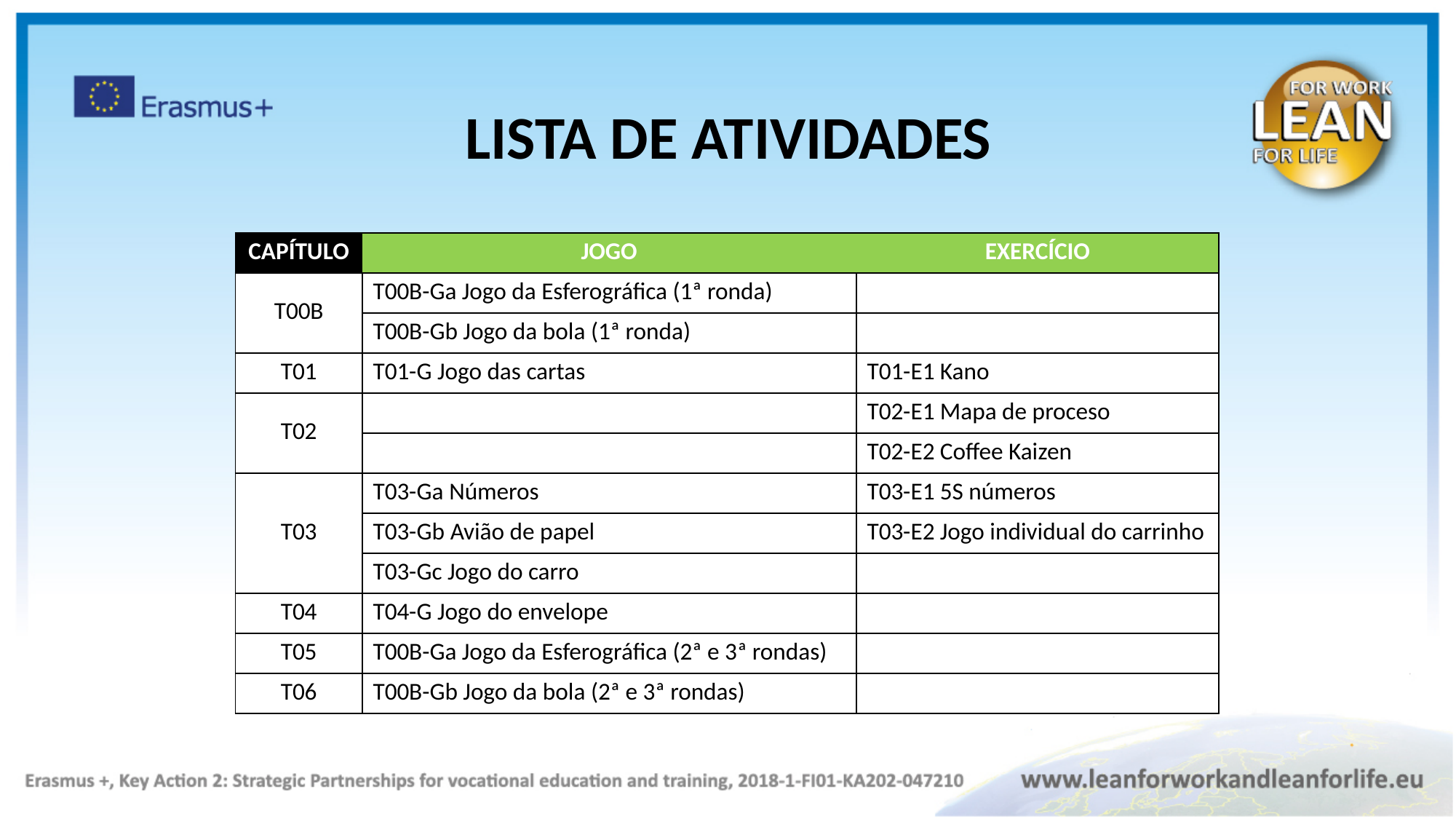

LISTA DE ATIVIDADES
| CAPÍTULO | JOGO | EXERCÍCIO |
| --- | --- | --- |
| T00B | T00B-Ga Jogo da Esferográfica (1ª ronda) |  |
|  | T00B-Gb Jogo da bola (1ª ronda) |  |
| T01 | T01-G Jogo das cartas | T01-E1 Kano​ |
| T02 |  | T02-E1 Mapa de proceso |
|  |  | T02-E2 Coffee Kaizen |
| T03 | T03-Ga Números | T03-E1 5S números |
|  | T03-Gb Avião de papel | T03-E2 Jogo individual do carrinho |
|  | T03-Gc Jogo do carro |  |
| T04 | T04-G Jogo do envelope |  |
| T05 | T00B-Ga Jogo da Esferográfica (2ª e 3ª rondas) |  |
| T06 | T00B-Gb Jogo da bola (2ª e 3ª rondas) |  |